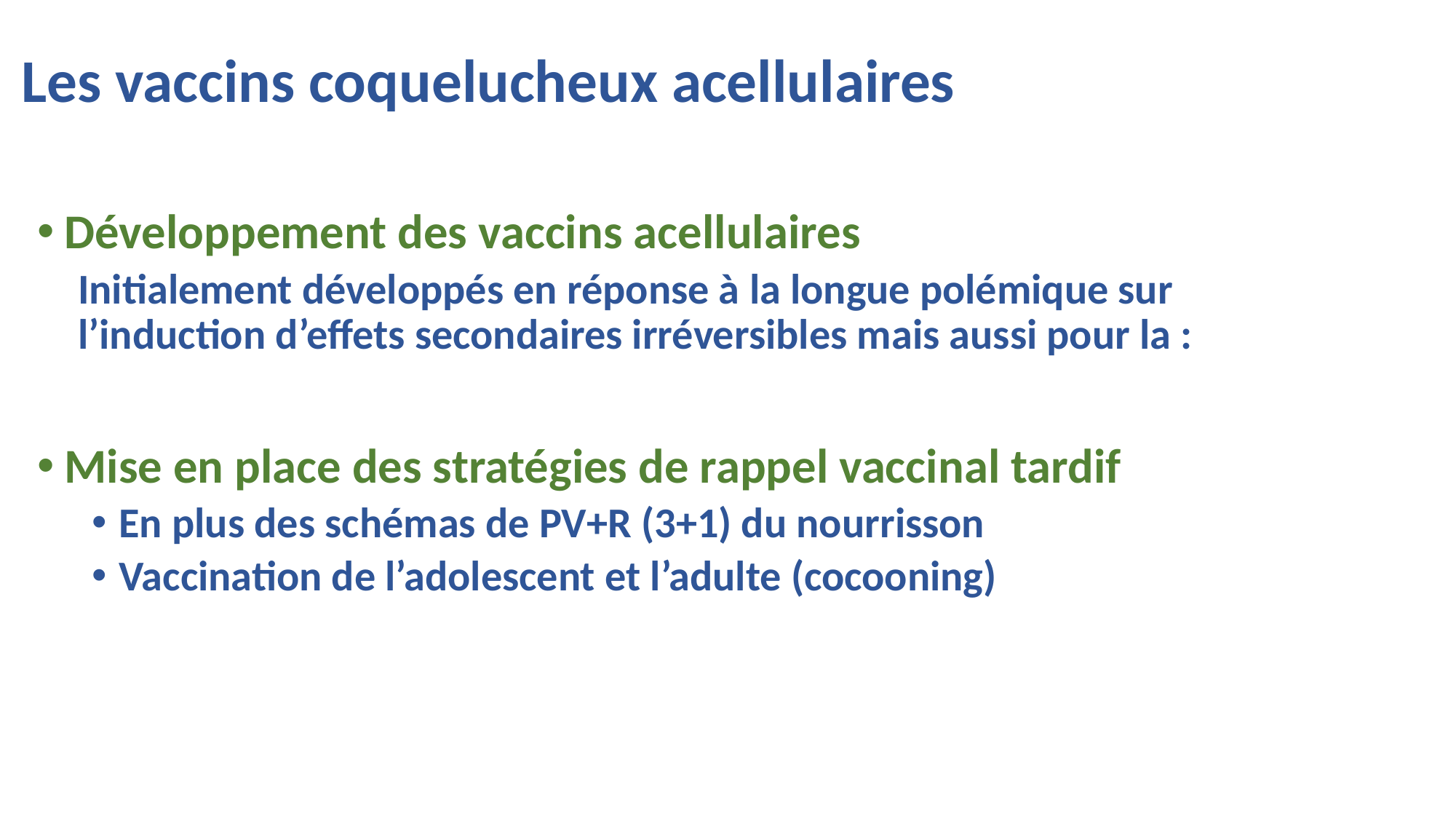

# Les vaccins coquelucheux acellulaires
Développement des vaccins acellulaires
Initialement développés en réponse à la longue polémique sur l’induction d’effets secondaires irréversibles mais aussi pour la :

Mise en place des stratégies de rappel vaccinal tardif
En plus des schémas de PV+R (3+1) du nourrisson
Vaccination de l’adolescent et l’adulte (cocooning)